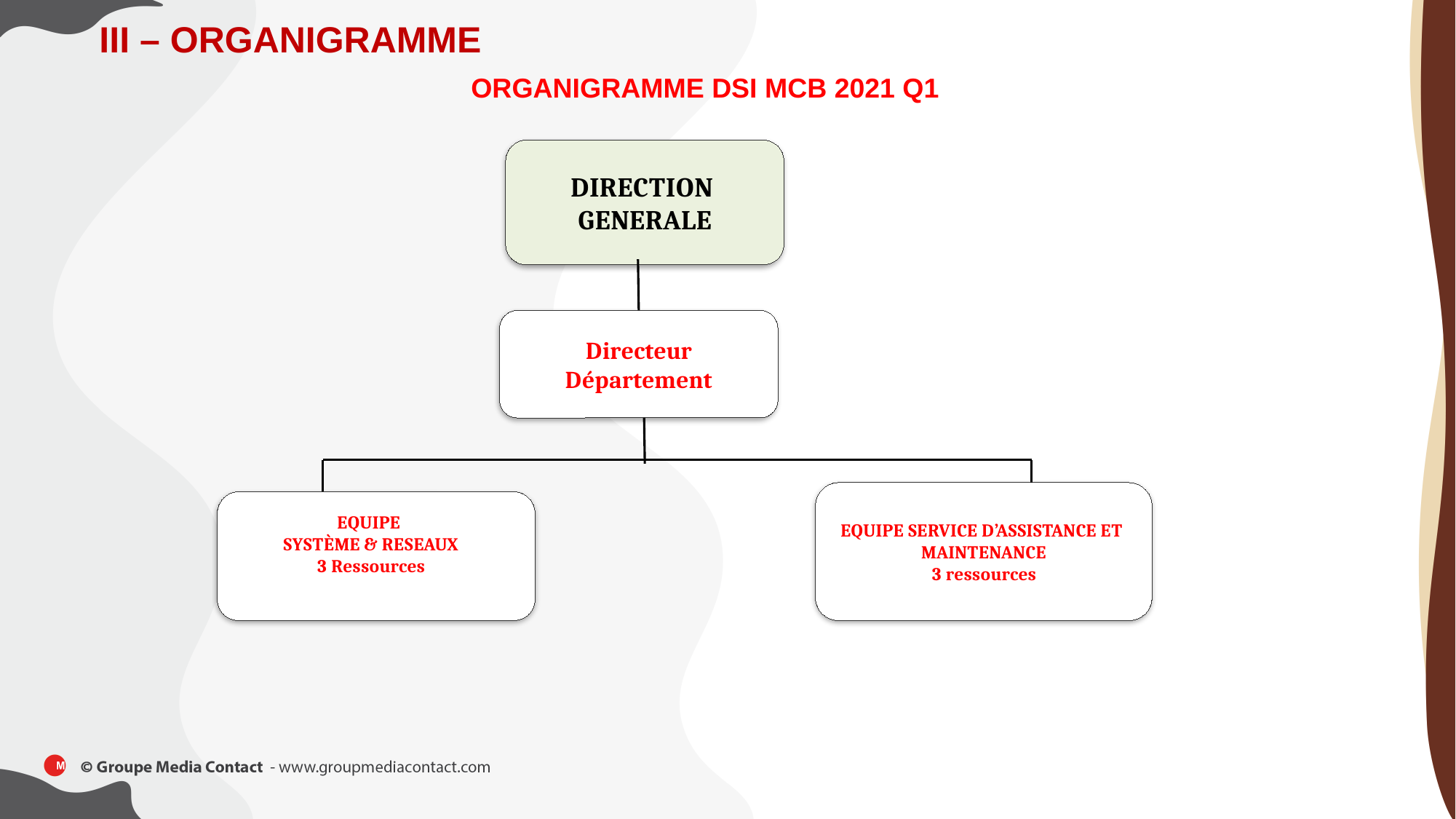

III – ORGANIGRAMME

ORGANIGRAMME DSI MCB 2021 Q1
DIRECTION
GENERALE

Directeur Département

EQUIPE SERVICE D’ASSISTANCE ET
MAINTENANCE
3 ressources

EQUIPE
SYSTÈME & RESEAUX
3 Ressources